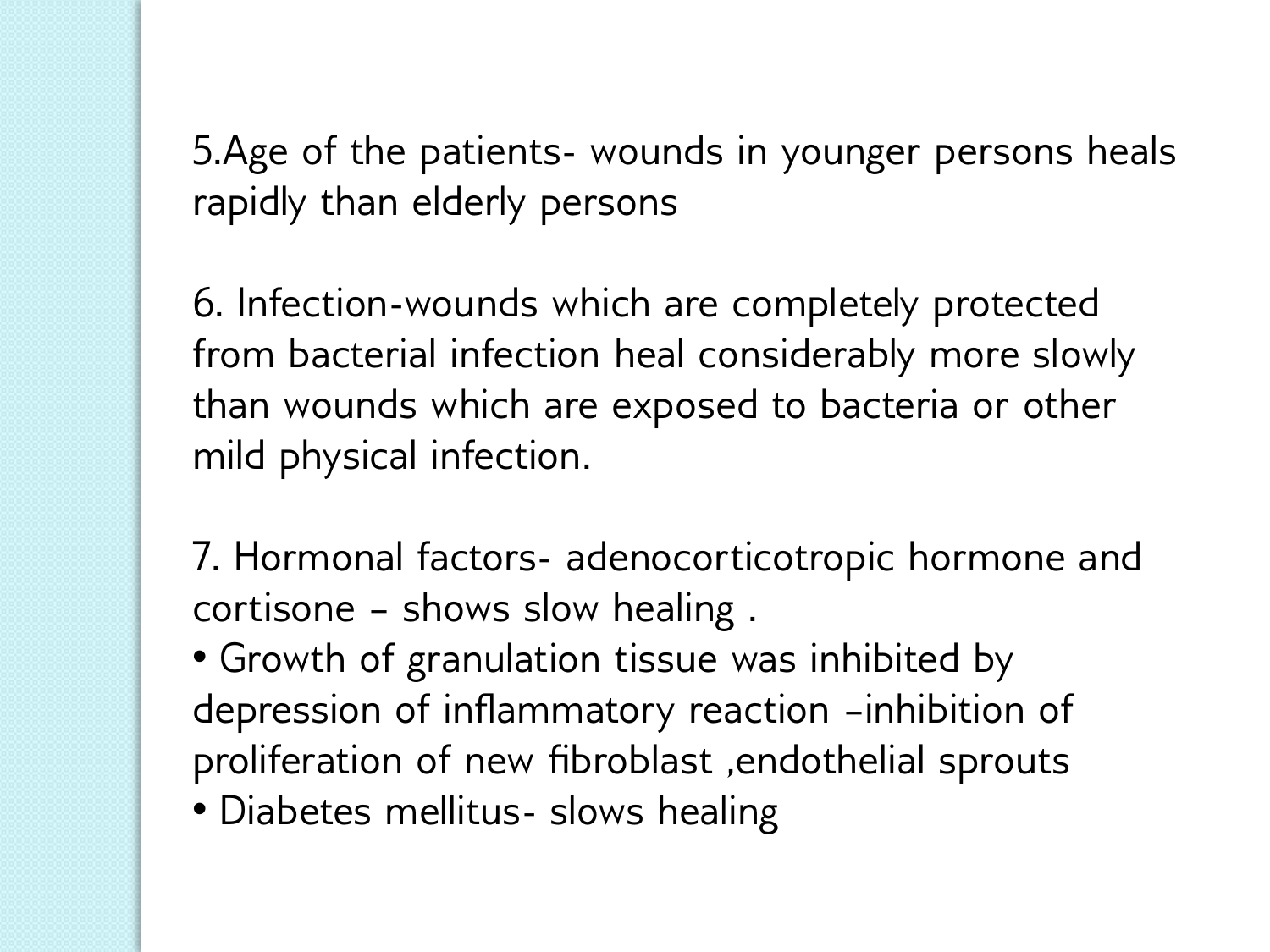

5.Age of the patients- wounds in younger persons heals rapidly than elderly persons

6. Infection-wounds which are completely protected from bacterial infection heal considerably more slowly than wounds which are exposed to bacteria or other mild physical infection.

7. Hormonal factors- adenocorticotropic hormone and cortisone – shows slow healing .
 Growth of granulation tissue was inhibited by depression of inflammatory reaction –inhibition of proliferation of new fibroblast ,endothelial sprouts
 Diabetes mellitus- slows healing